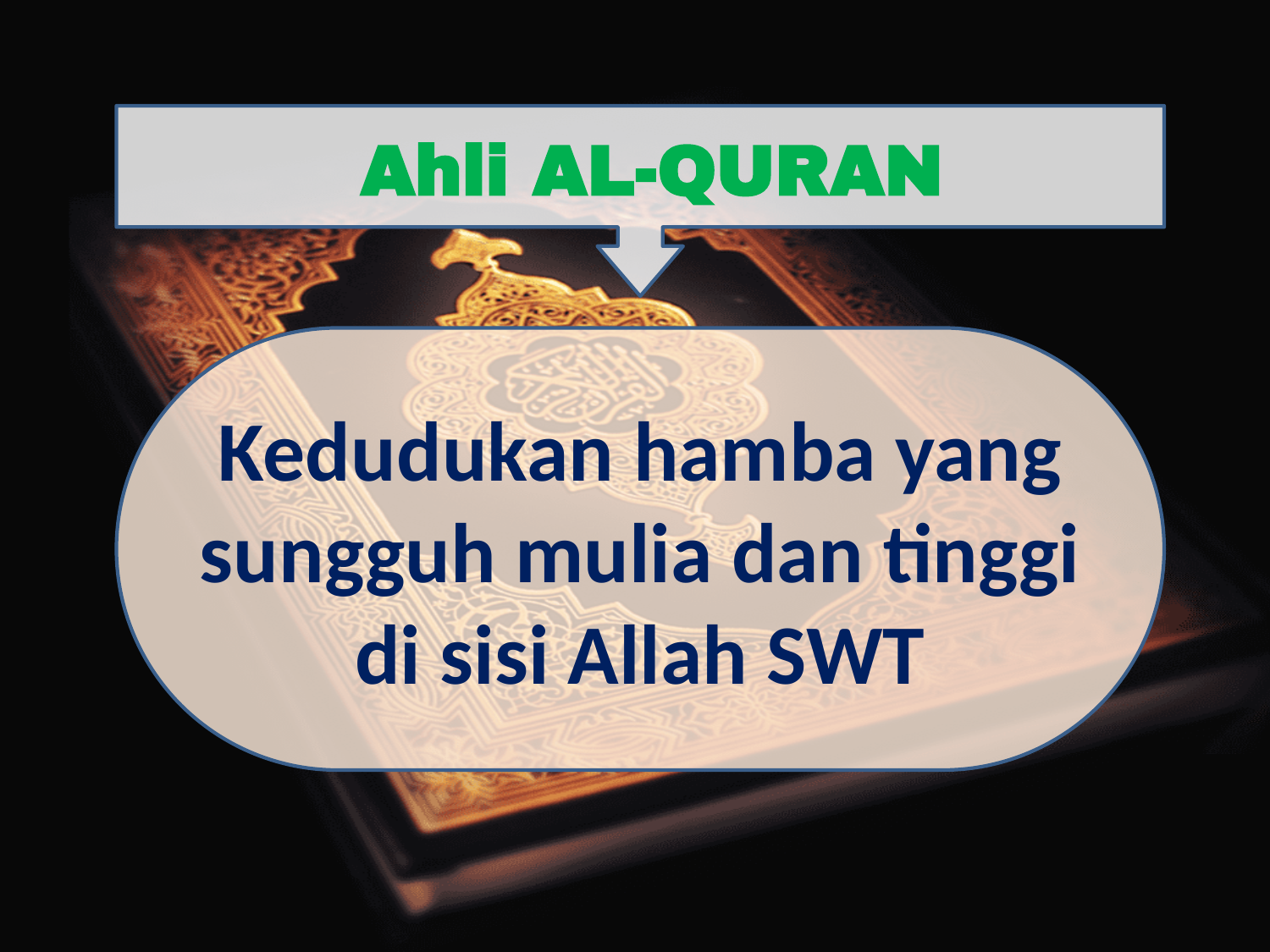

Ahli AL-QURAN
Kedudukan hamba yang sungguh mulia dan tinggi di sisi Allah SWT